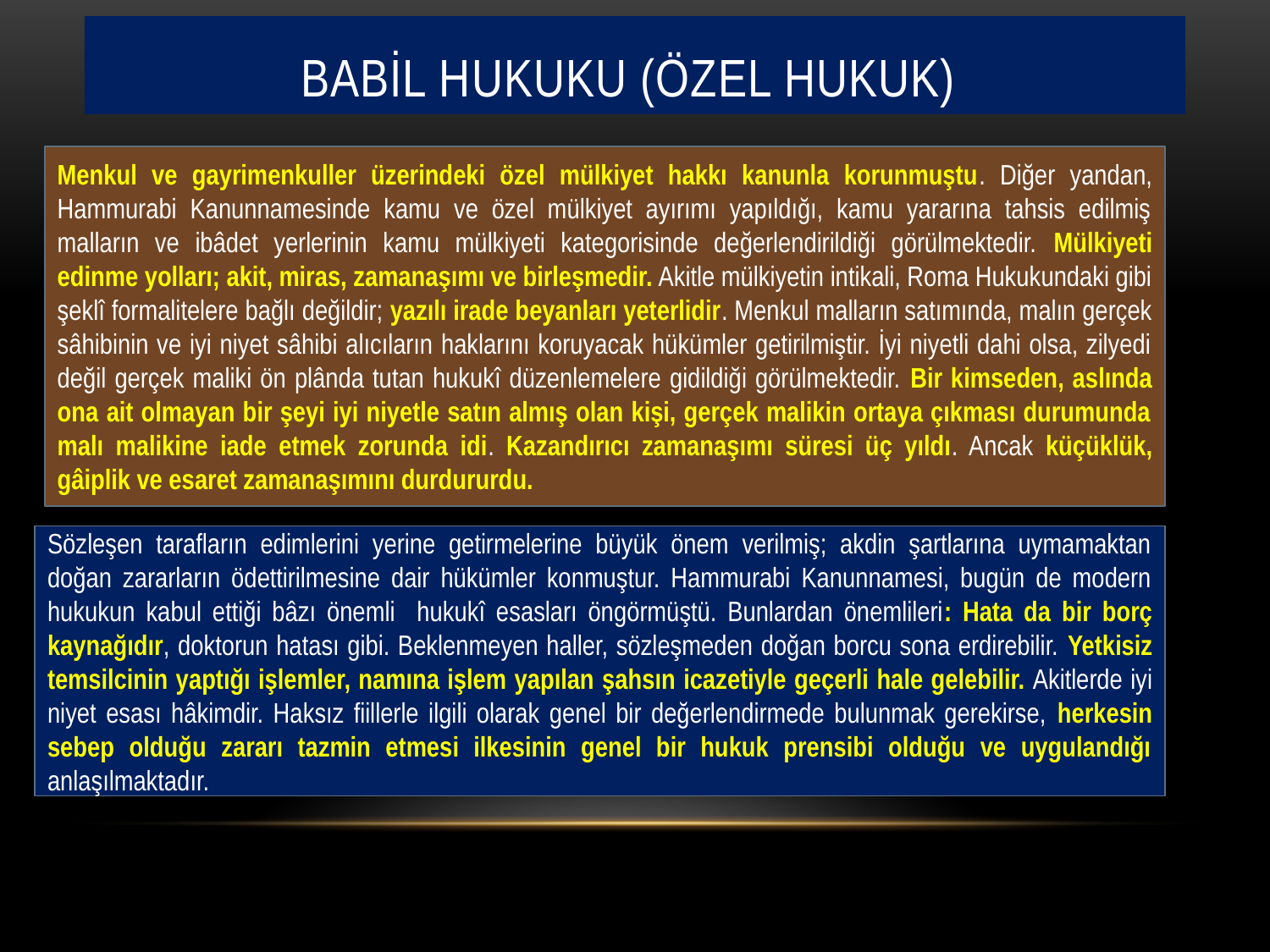

# BABİL HUKUKU (ÖZEL HUKUK)
Menkul ve gayrimenkuller üzerindeki özel mülkiyet hakkı kanunla korunmuştu. Diğer yandan, Hammurabi Kanunnamesinde kamu ve özel mülkiyet ayırımı yapıldığı, kamu yararına tahsis edilmiş malların ve ibâdet yerlerinin kamu mülkiyeti kategorisinde değerlendirildiği görülmektedir. Mülkiyeti edinme yolları; akit, miras, zamanaşımı ve birleşmedir. Akitle mülkiyetin intikali, Roma Hukukundaki gibi şeklî formalitelere bağlı değildir; yazılı irade beyanları yeterlidir. Menkul malların satımında, malın gerçek sâhibinin ve iyi niyet sâhibi alıcıların haklarını koruyacak hükümler getirilmiştir. İyi niyetli dahi olsa, zilyedi değil gerçek maliki ön plânda tutan hukukî düzenlemelere gidildiği görülmektedir. Bir kimseden, aslında ona ait olmayan bir şeyi iyi niyetle satın almış olan kişi, gerçek malikin ortaya çıkması durumunda malı malikine iade etmek zorunda idi. Kazandırıcı zamanaşımı süresi üç yıldı. Ancak küçüklük, gâiplik ve esaret zamanaşımını durdururdu.
Sözleşen tarafların edimlerini yerine getirmelerine büyük önem verilmiş; akdin şartlarına uymamaktan doğan zararların ödettirilmesine dair hükümler konmuştur. Hammurabi Kanunnamesi, bugün de modern hukukun kabul ettiği bâzı önemli  hukukî esasları öngörmüştü. Bunlardan önemlileri: Hata da bir borç kaynağıdır, doktorun hatası gibi. Beklenmeyen haller, sözleşmeden doğan borcu sona erdirebilir. Yetkisiz temsilcinin yaptığı işlemler, namına işlem yapılan şahsın icazetiyle geçerli hale gelebilir. Akitlerde iyi niyet esası hâkimdir. Haksız fiillerle ilgili olarak genel bir değerlendirmede bulunmak gerekirse, herkesin sebep olduğu zararı tazmin etmesi ilkesinin genel bir hukuk prensibi olduğu ve uygulandığı anlaşılmaktadır.